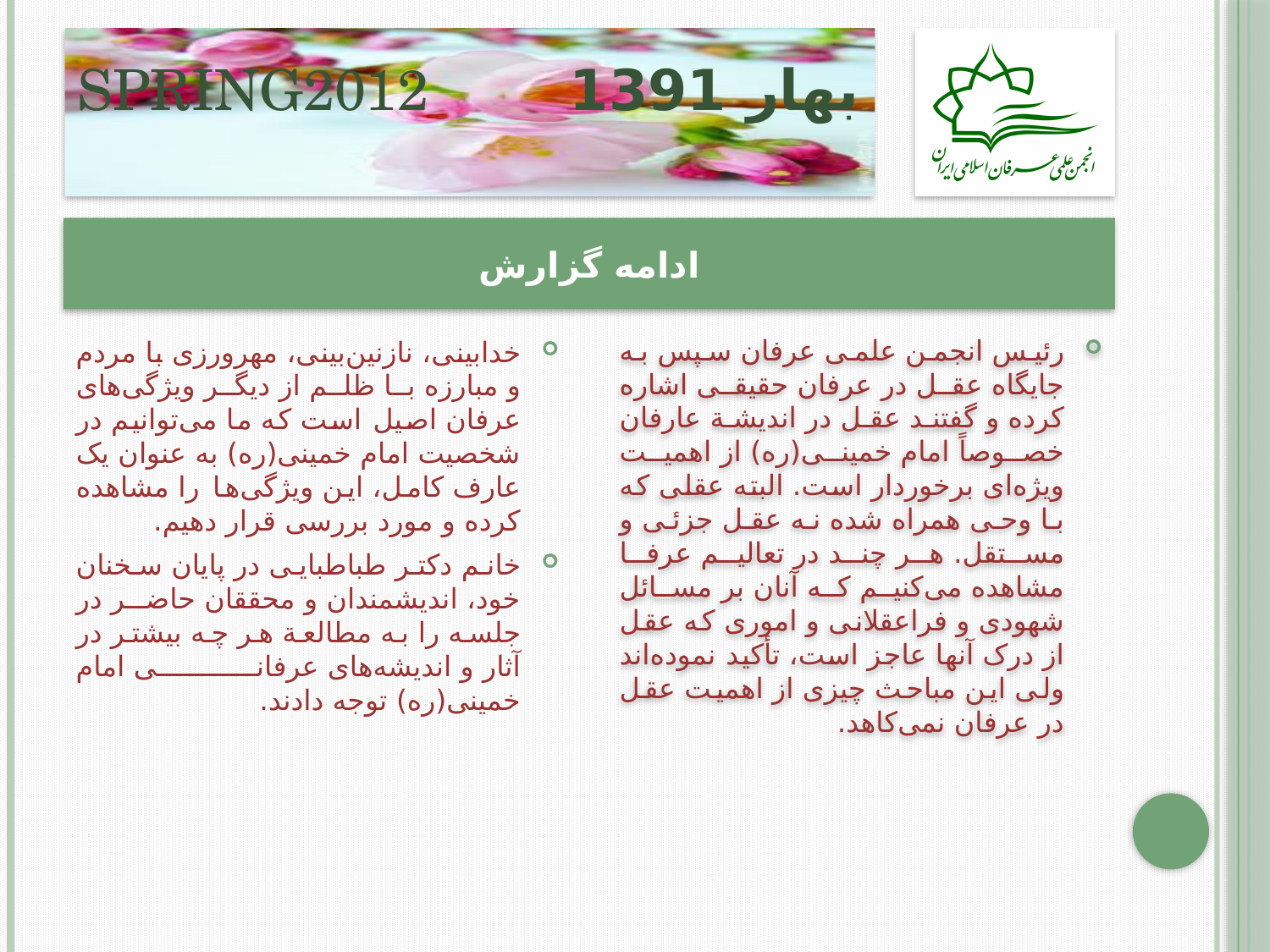

# SPRING2012         بهار 1391

ادامه گزارش
رئیس انجمن علمی عرفان سپس به جایگاه عقل در عرفان حقیقی اشاره کرده و گفتند عقل در اندیشة عارفان خصوصاً امام خمینی(ره) از اهمیت ویژه‌ای برخوردار است. البته عقلی که با وحی همراه شده نه عقل جزئی و مستقل. هر چند در تعالیم عرفا مشاهده می‌کنیم که آنان بر مسائل شهودی و فراعقلانی و اموری که عقل از درک آنها عاجز است، تأکید نموده‌اند ولی این مباحث چیزی از اهمیت عقل در عرفان نمی‌کاهد.

خدابینی، نازنین‌بینی، مهرورزی با مردم و مبارزه با ظلم از دیگر ویژگی‌های عرفان اصیل است که ما می‌توانیم در شخصیت امام خمینی(ره) به عنوان یک عارف کامل، این ویژگی‌ها را مشاهده کرده و مورد بررسی قرار دهیم.
خانم دکتر طباطبایی در پایان سخنان خود، اندیشمندان و محققان حاضر در جلسه را به مطالعة هر چه بیشتر در آثار و اندیشه‌های عرفانی امام خمینی(ره) توجه دادند.